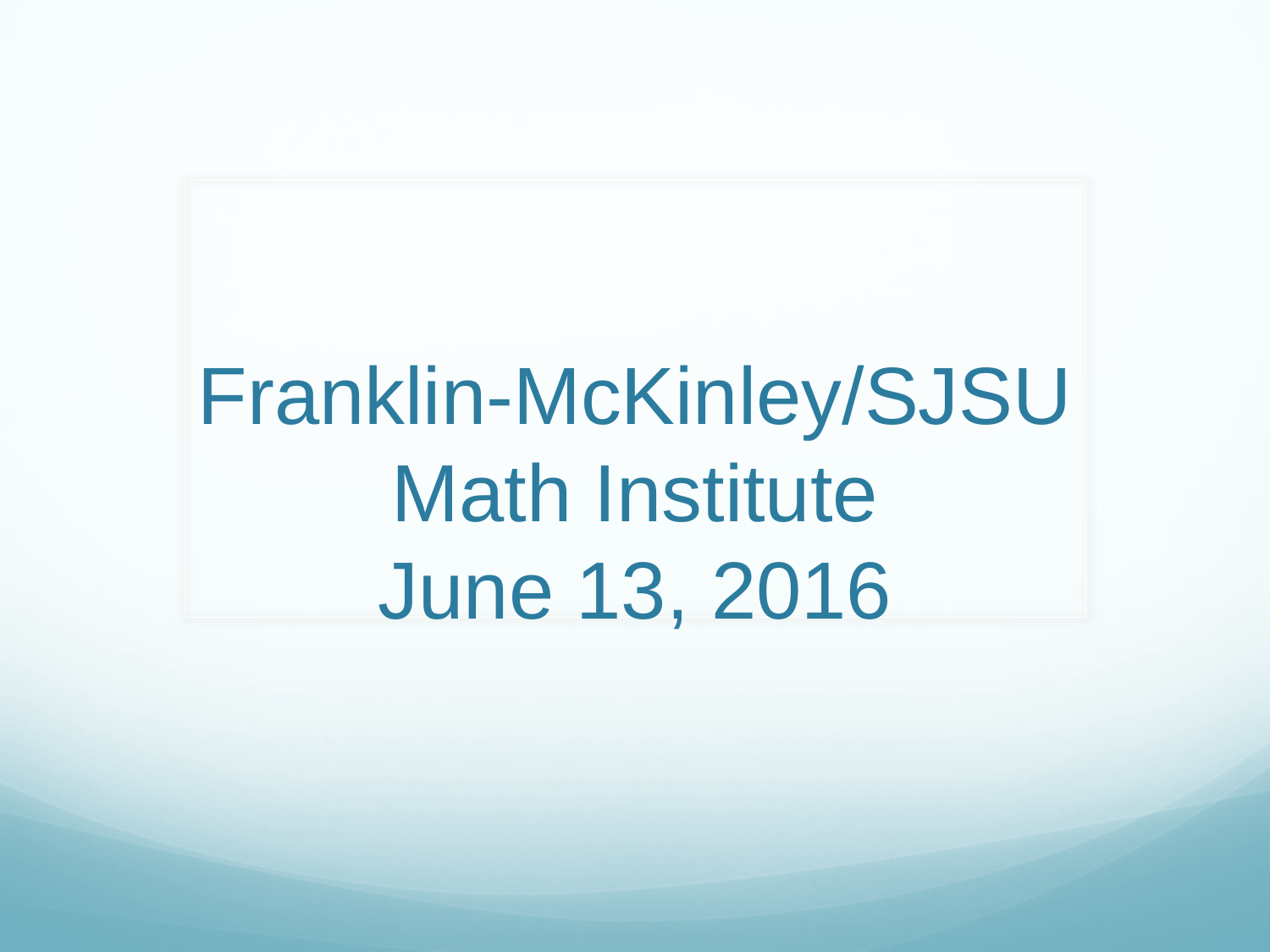

# Franklin-McKinley/SJSU Math Institute June 13, 2016